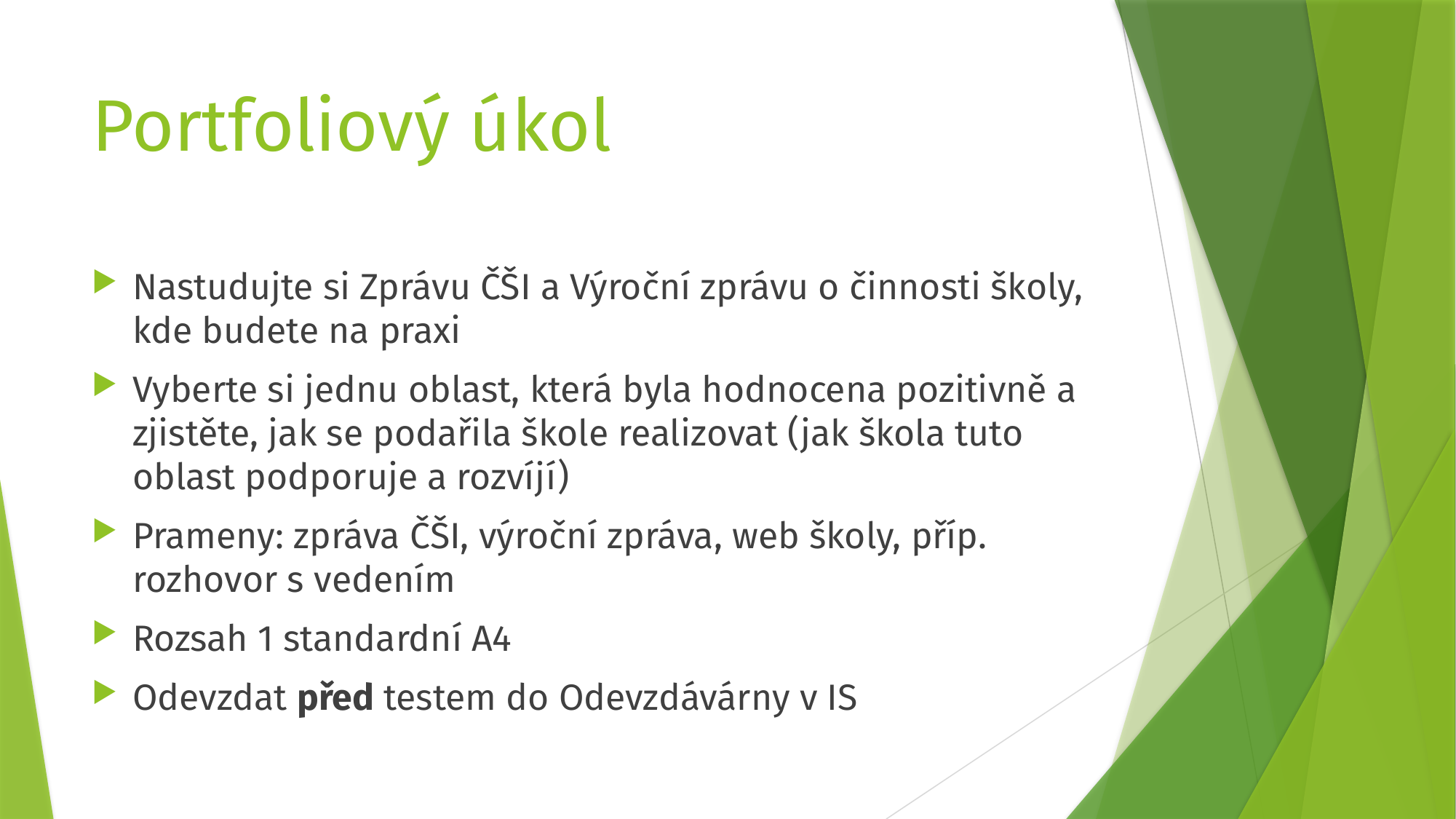

# Portfoliový úkol
Nastudujte si Zprávu ČŠI a Výroční zprávu o činnosti školy, kde budete na praxi
Vyberte si jednu oblast, která byla hodnocena pozitivně a zjistěte, jak se podařila škole realizovat (jak škola tuto oblast podporuje a rozvíjí)
Prameny: zpráva ČŠI, výroční zpráva, web školy, příp. rozhovor s vedením
Rozsah 1 standardní A4
Odevzdat před testem do Odevzdávárny v IS